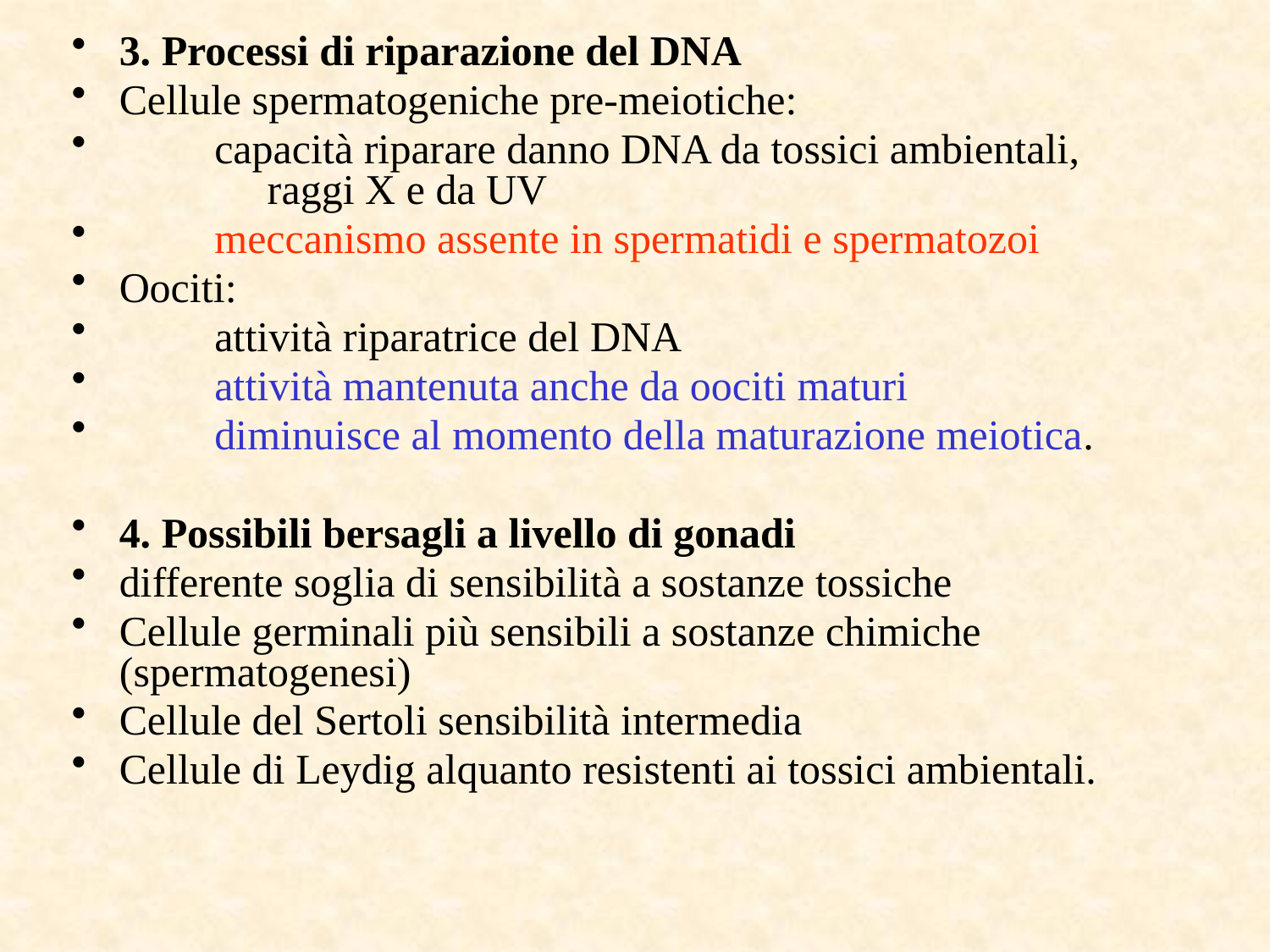

3. Processi di riparazione del DNA
Cellule spermatogeniche pre-meiotiche:
         capacità riparare danno DNA da tossici ambientali,          	  raggi X e da UV
         meccanismo assente in spermatidi e spermatozoi
Oociti:
         attività riparatrice del DNA
         attività mantenuta anche da oociti maturi
         diminuisce al momento della maturazione meiotica.

4. Possibili bersagli a livello di gonadi
differente soglia di sensibilità a sostanze tossiche
Cellule germinali più sensibili a sostanze chimiche (spermatogenesi)
Cellule del Sertoli sensibilità intermedia
Cellule di Leydig alquanto resistenti ai tossici ambientali.